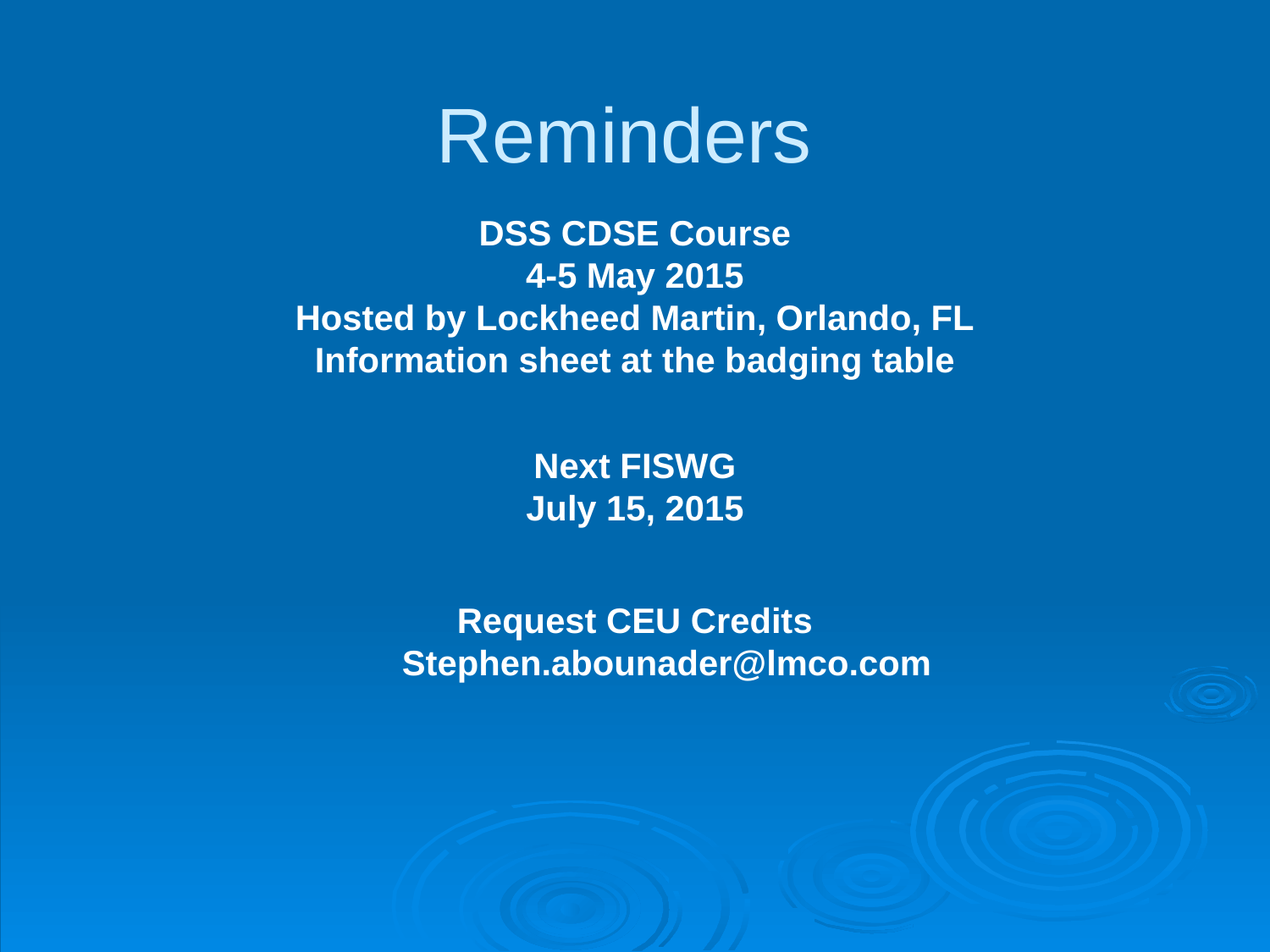

# Reminders
DSS CDSE Course
4-5 May 2015
Hosted by Lockheed Martin, Orlando, FL
Information sheet at the badging table
Next FISWG
July 15, 2015
Request CEU Credits
Stephen.abounader@lmco.com